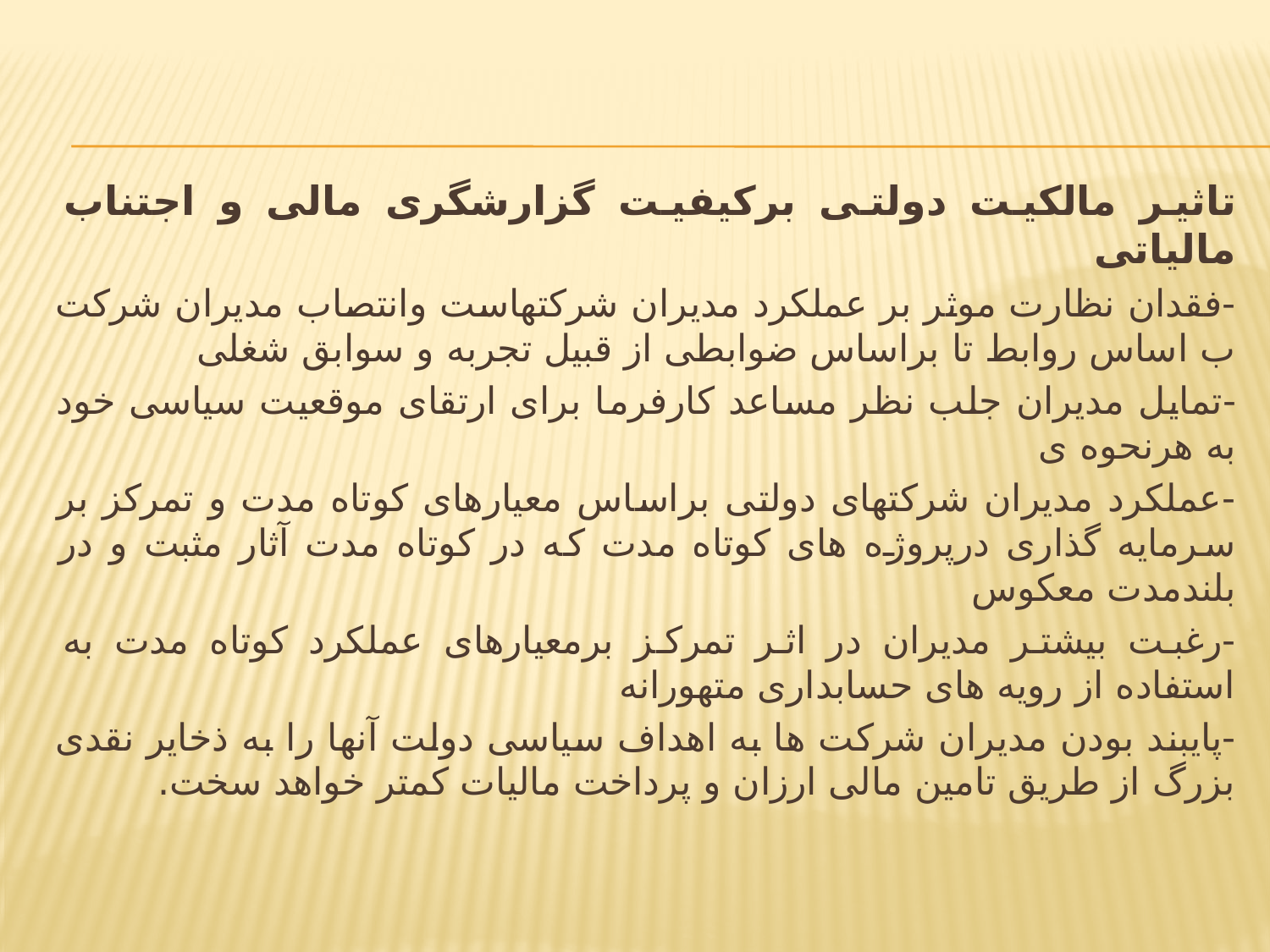

تاثیر مالکیت دولتی برکیفیت گزارشگری مالی و اجتناب مالیاتی
-فقدان نظارت موثر بر عملکرد مدیران شرکتهاست وانتصاب مدیران شرکت ب اساس روابط تا براساس ضوابطی از قبیل تجربه و سوابق شغلی
-تمایل مدیران جلب نظر مساعد کارفرما برای ارتقای موقعیت سیاسی خود به هرنحوه ی
-عملکرد مدیران شرکتهای دولتی براساس معیارهای کوتاه مدت و تمرکز بر سرمایه گذاری درپروژه های کوتاه مدت که در کوتاه مدت آثار مثبت و در بلندمدت معکوس
-رغبت بیشتر مدیران در اثر تمرکز برمعیارهای عملکرد کوتاه مدت به استفاده از رویه های حسابداری متهورانه
-پایبند بودن مدیران شرکت ها به اهداف سیاسی دولت آنها را به ذخایر نقدی بزرگ از طریق تامین مالی ارزان و پرداخت مالیات کمتر خواهد سخت.